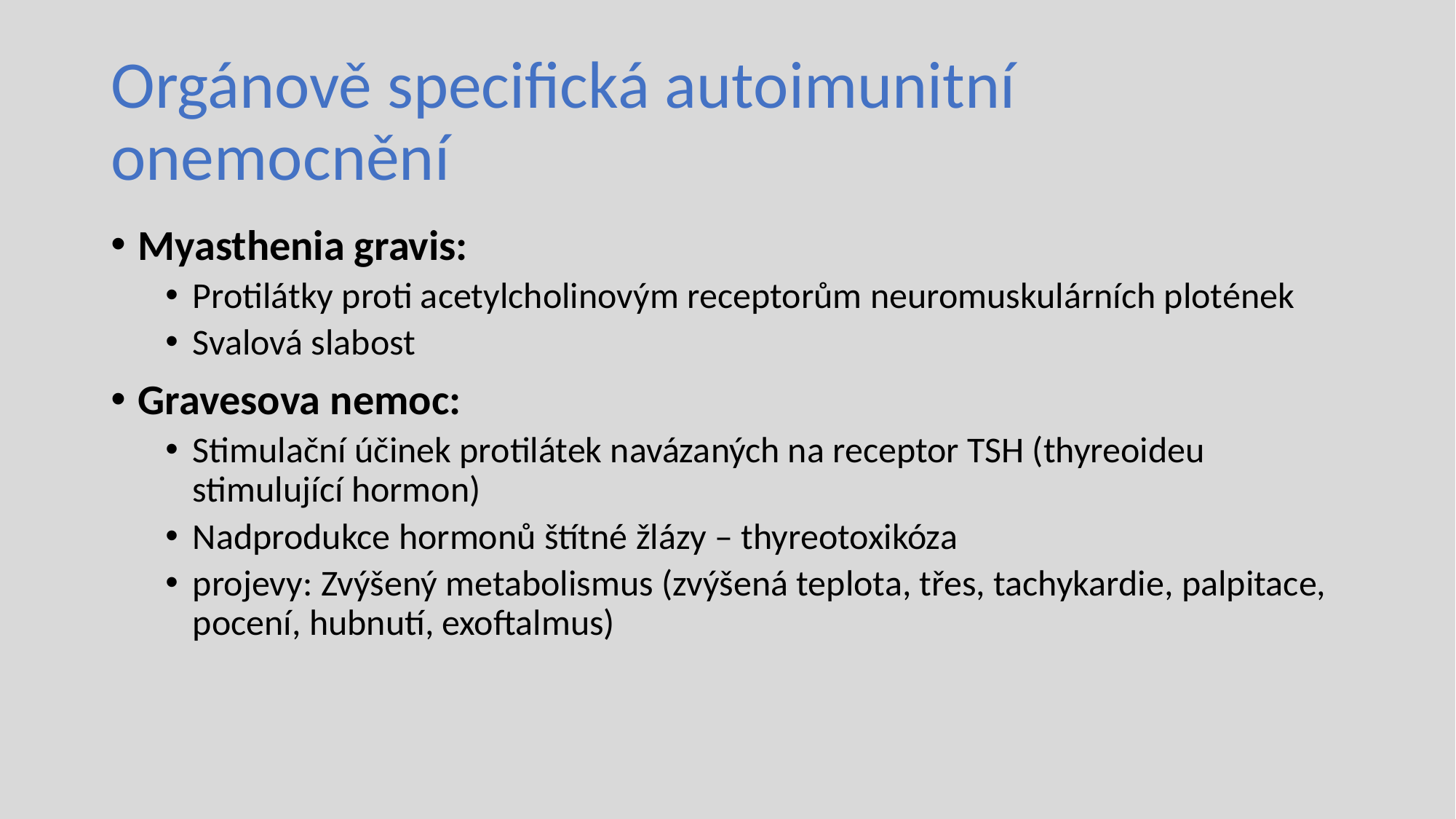

# Orgánově specifická autoimunitní onemocnění
Myasthenia gravis:
Protilátky proti acetylcholinovým receptorům neuromuskulárních plotének
Svalová slabost
Gravesova nemoc:
Stimulační účinek protilátek navázaných na receptor TSH (thyreoideu stimulující hormon)
Nadprodukce hormonů štítné žlázy – thyreotoxikóza
projevy: Zvýšený metabolismus (zvýšená teplota, třes, tachykardie, palpitace, pocení, hubnutí, exoftalmus)